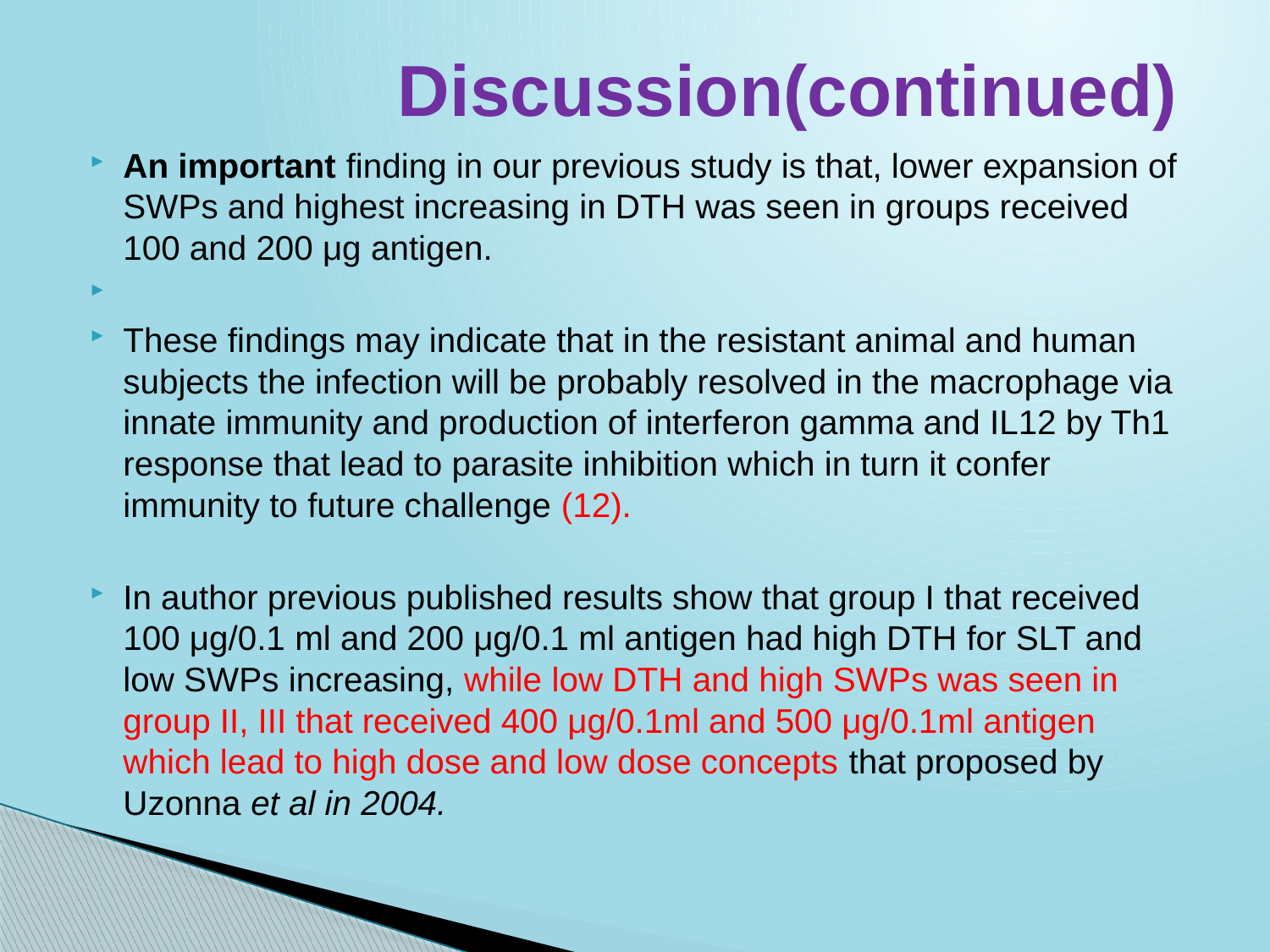

# Discussion(continued)
An important finding in our previous study is that, lower expansion of SWPs and highest increasing in DTH was seen in groups received 100 and 200 μg antigen.

These findings may indicate that in the resistant animal and human subjects the infection will be probably resolved in the macrophage via innate immunity and production of interferon gamma and IL12 by Th1 response that lead to parasite inhibition which in turn it confer immunity to future challenge (12).

In author previous published results show that group I that received 100 μg/0.1 ml and 200 μg/0.1 ml antigen had high DTH for SLT and low SWPs increasing, while low DTH and high SWPs was seen in group II, III that received 400 μg/0.1ml and 500 μg/0.1ml antigen which lead to high dose and low dose concepts that proposed by Uzonna et al in 2004.